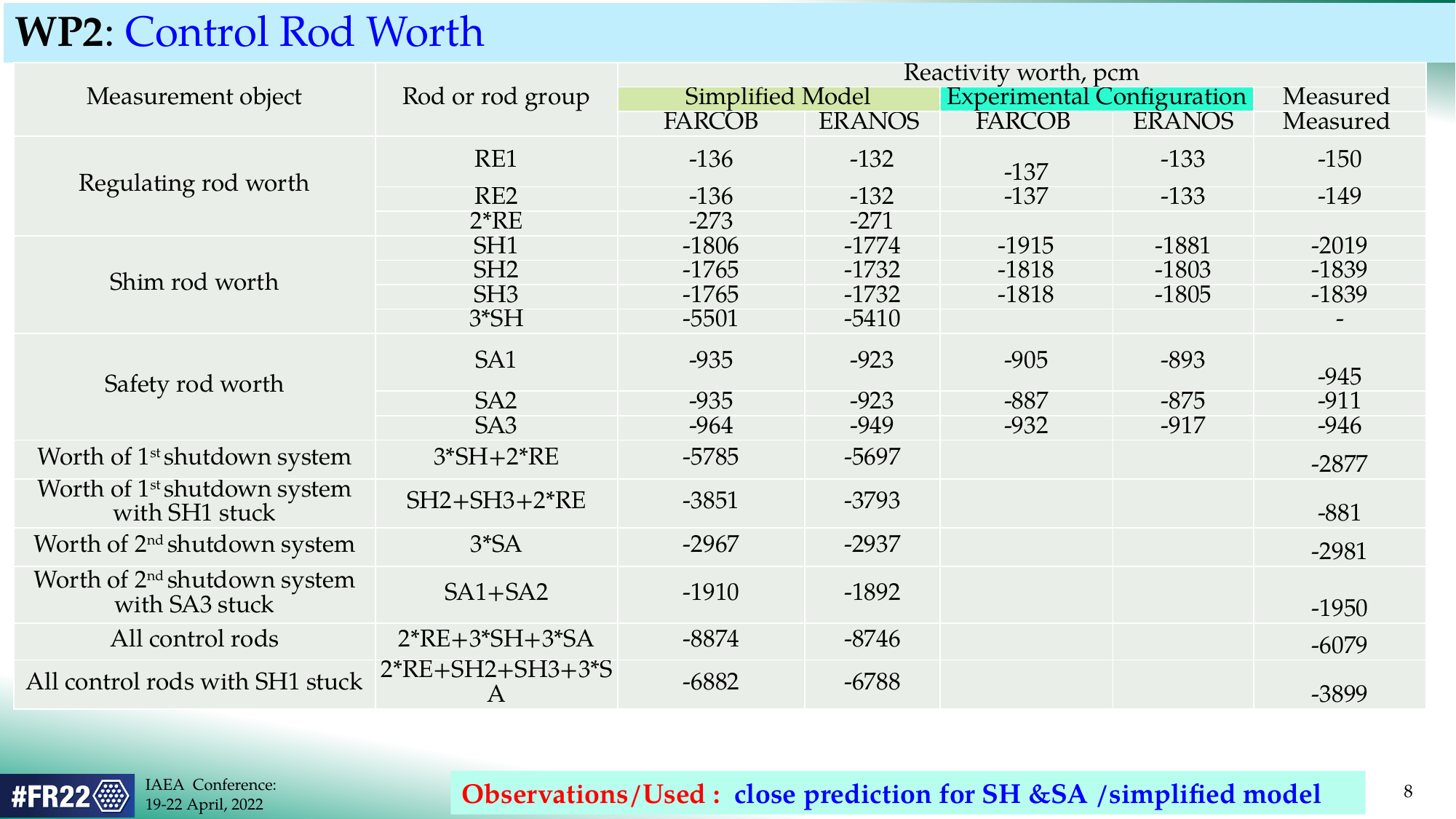

WP2: Control Rod Worth
| Measurement object | Rod or rod group | Reactivity worth, pcm |  |  |  |  |
| --- | --- | --- | --- | --- | --- | --- |
|  |  | Simplified Model |  | Experimental Configuration | ERANOS | Measured |
|  |  | FARCOB | ERANOS | FARCOB | ERANOS | Measured |
| Regulating rod worth | RE1 | -136 | -132 | -137 | -133 | -150 |
|  | RE2 | -136 | -132 | -137 | -133 | -149 |
|  | 2\*RE | -273 | -271 |  |  |  |
| Shim rod worth | SH1 | -1806 | -1774 | -1915 | -1881 | -2019 |
|  | SH2 | -1765 | -1732 | -1818 | -1803 | -1839 |
|  | SH3 | -1765 | -1732 | -1818 | -1805 | -1839 |
|  | 3\*SH | -5501 | -5410 |  |  | - |
| Safety rod worth | SA1 | -935 | -923 | -905 | -893 | -945 |
|  | SA2 | -935 | -923 | -887 | -875 | -911 |
|  | SA3 | -964 | -949 | -932 | -917 | -946 |
| Worth of 1st shutdown system | 3\*SH+2\*RE | -5785 | -5697 |  |  | -2877 |
| Worth of 1st shutdown system with SH1 stuck | SH2+SH3+2\*RE | -3851 | -3793 |  |  | -881 |
| Worth of 2nd shutdown system | 3\*SA | -2967 | -2937 |  |  | -2981 |
| Worth of 2nd shutdown system with SA3 stuck | SA1+SA2 | -1910 | -1892 |  |  | -1950 |
| All control rods | 2\*RE+3\*SH+3\*SA | -8874 | -8746 |  |  | -6079 |
| All control rods with SH1 stuck | 2\*RE+SH2+SH3+3\*SA | -6882 | -6788 |  |  | -3899 |
Observations/Used :  close prediction for SH &SA /simplified model